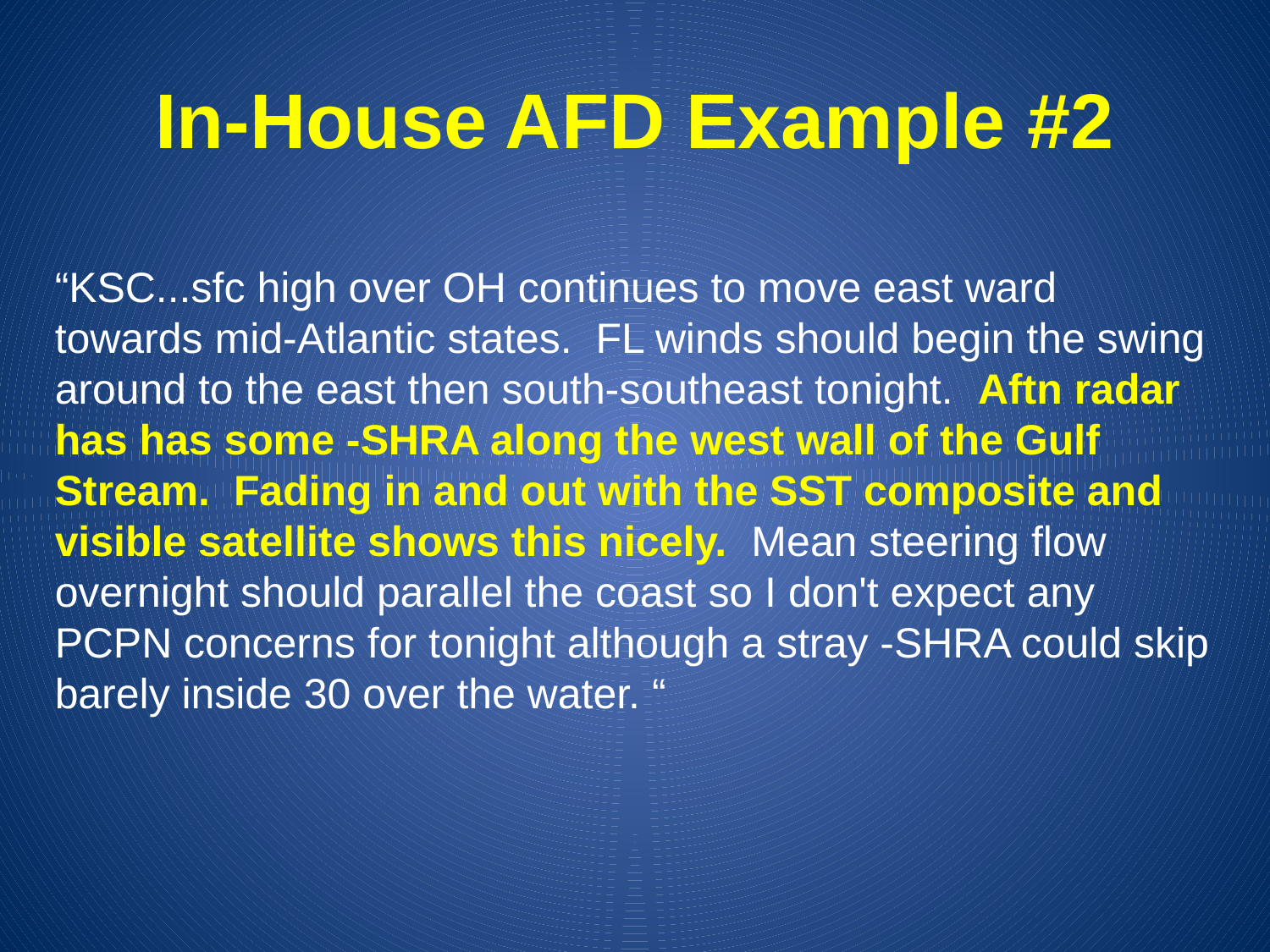

# In-House AFD Example #2
“KSC...sfc high over OH continues to move east ward towards mid-Atlantic states.  FL winds should begin the swing around to the east then south-southeast tonight.  Aftn radar has has some -SHRA along the west wall of the Gulf Stream.  Fading in and out with the SST composite and visible satellite shows this nicely.  Mean steering flow overnight should parallel the coast so I don't expect any PCPN concerns for tonight although a stray -SHRA could skip barely inside 30 over the water. “